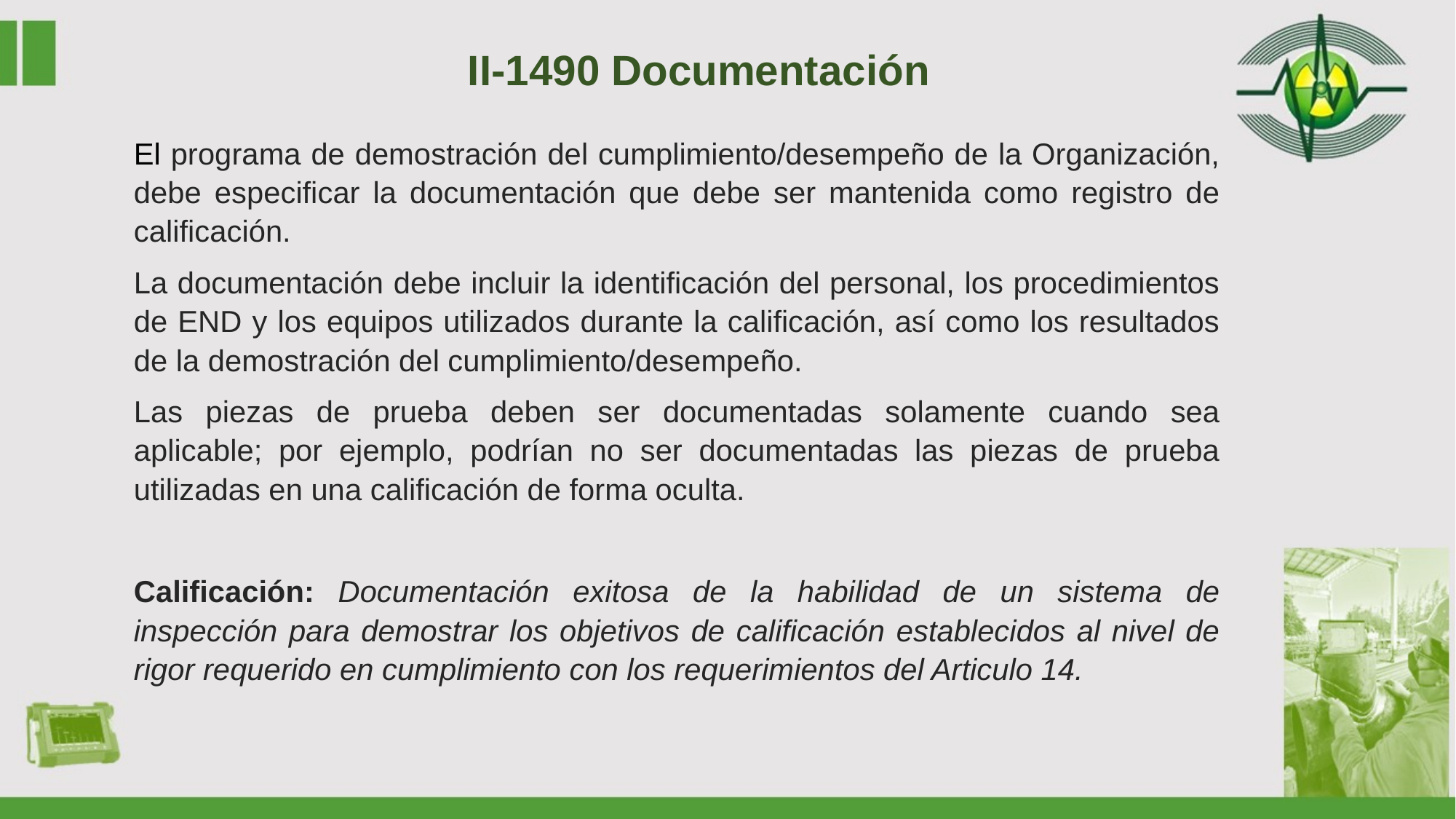

II-1490 Documentación
El programa de demostración del cumplimiento/desempeño de la Organización, debe especificar la documentación que debe ser mantenida como registro de calificación.
La documentación debe incluir la identificación del personal, los procedimientos de END y los equipos utilizados durante la calificación, así como los resultados de la demostración del cumplimiento/desempeño.
Las piezas de prueba deben ser documentadas solamente cuando sea aplicable; por ejemplo, podrían no ser documentadas las piezas de prueba utilizadas en una calificación de forma oculta.

Calificación: Documentación exitosa de la habilidad de un sistema de inspección para demostrar los objetivos de calificación establecidos al nivel de rigor requerido en cumplimiento con los requerimientos del Articulo 14.